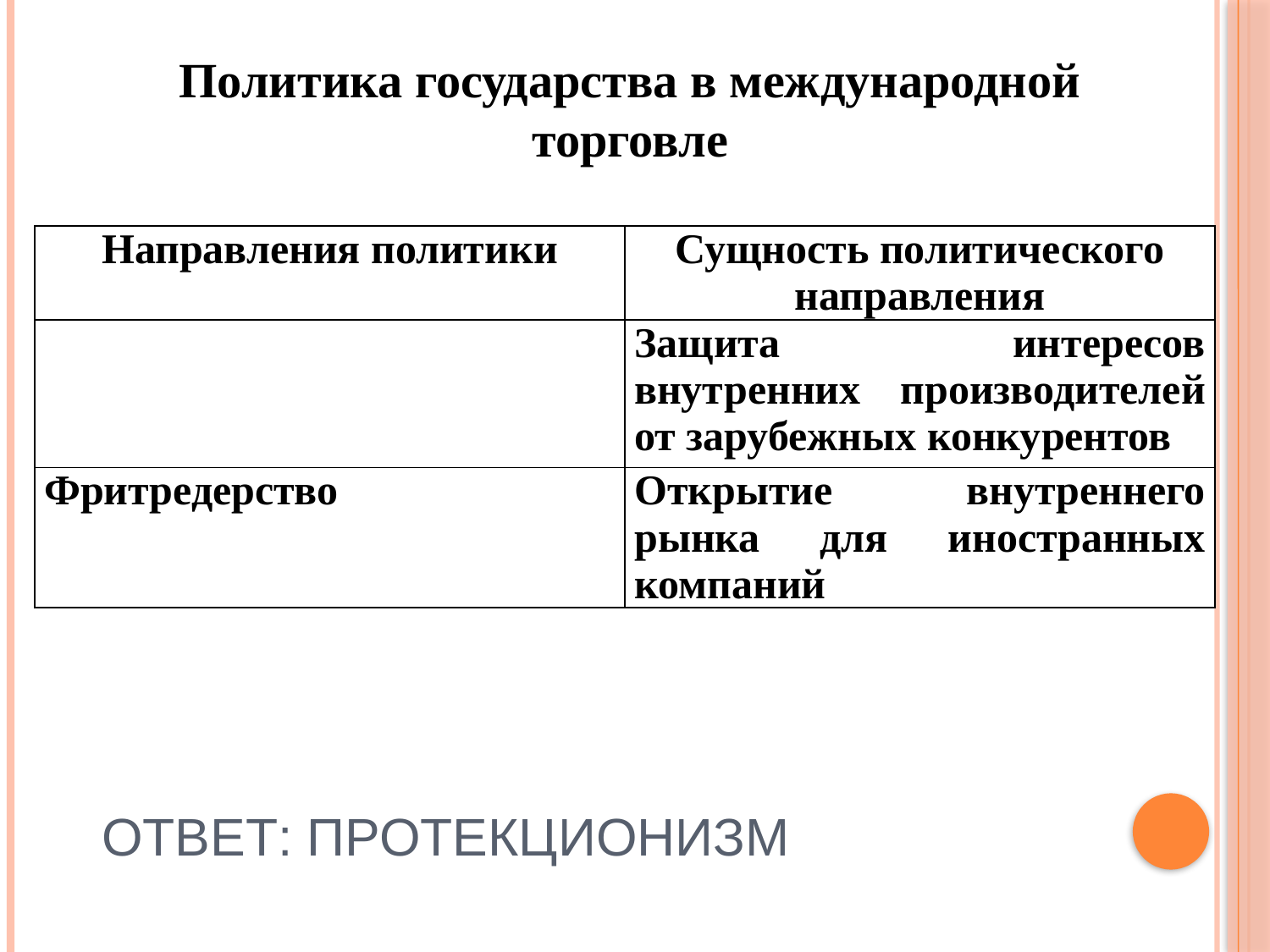

Политика государства в международной торговле
| Направления политики | Сущность политического направления |
| --- | --- |
|  | Защита интересов внутренних производителей от зарубежных конкурентов |
| Фритредерство | Открытие внутреннего рынка для иностранных компаний |
# Ответ: Протекционизм